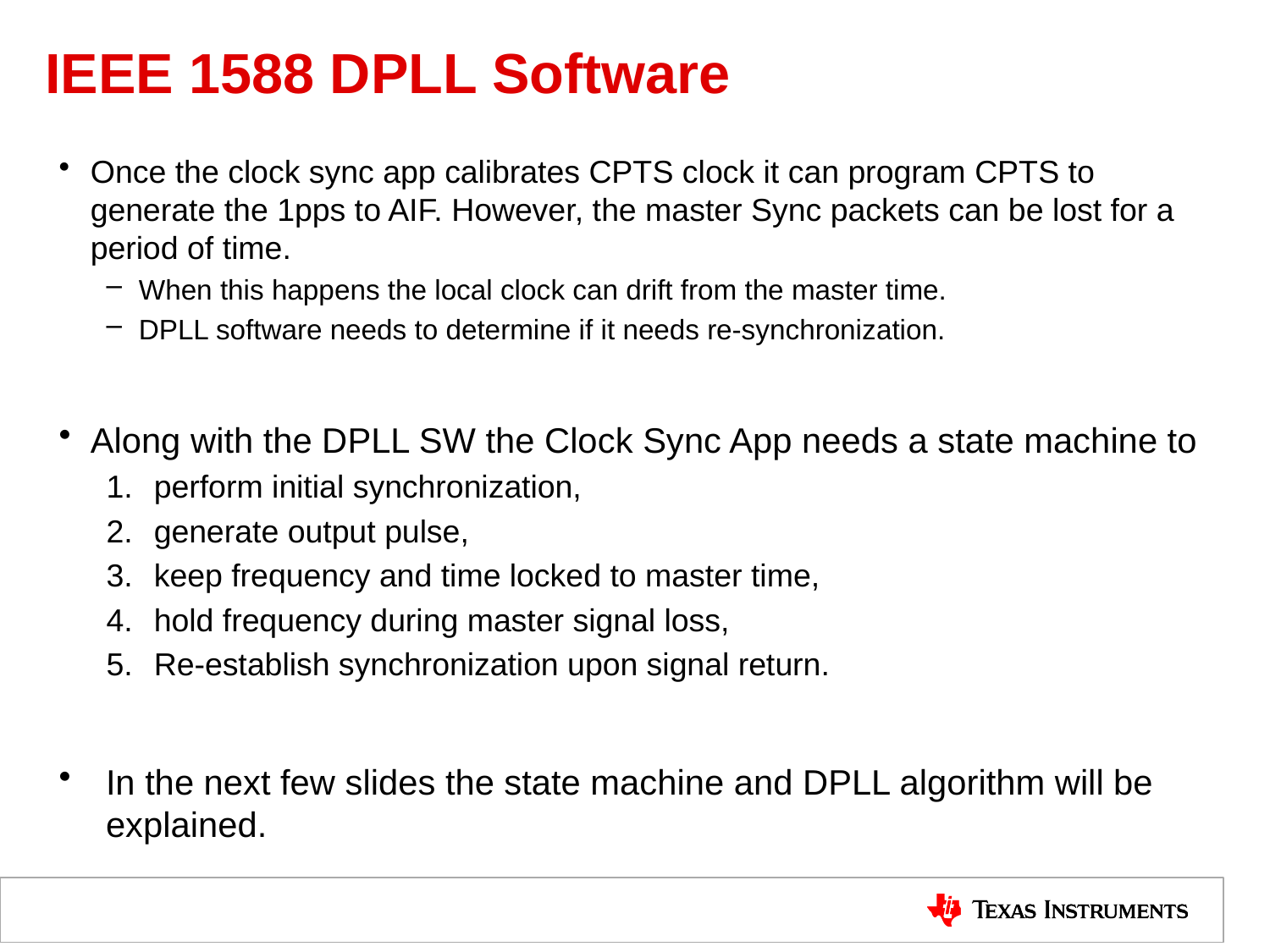

# IEEE 1588 DPLL Software
Once the clock sync app calibrates CPTS clock it can program CPTS to generate the 1pps to AIF. However, the master Sync packets can be lost for a period of time.
When this happens the local clock can drift from the master time.
DPLL software needs to determine if it needs re-synchronization.

Along with the DPLL SW the Clock Sync App needs a state machine to
perform initial synchronization,
generate output pulse,
keep frequency and time locked to master time,
hold frequency during master signal loss,
Re-establish synchronization upon signal return.

In the next few slides the state machine and DPLL algorithm will be explained.